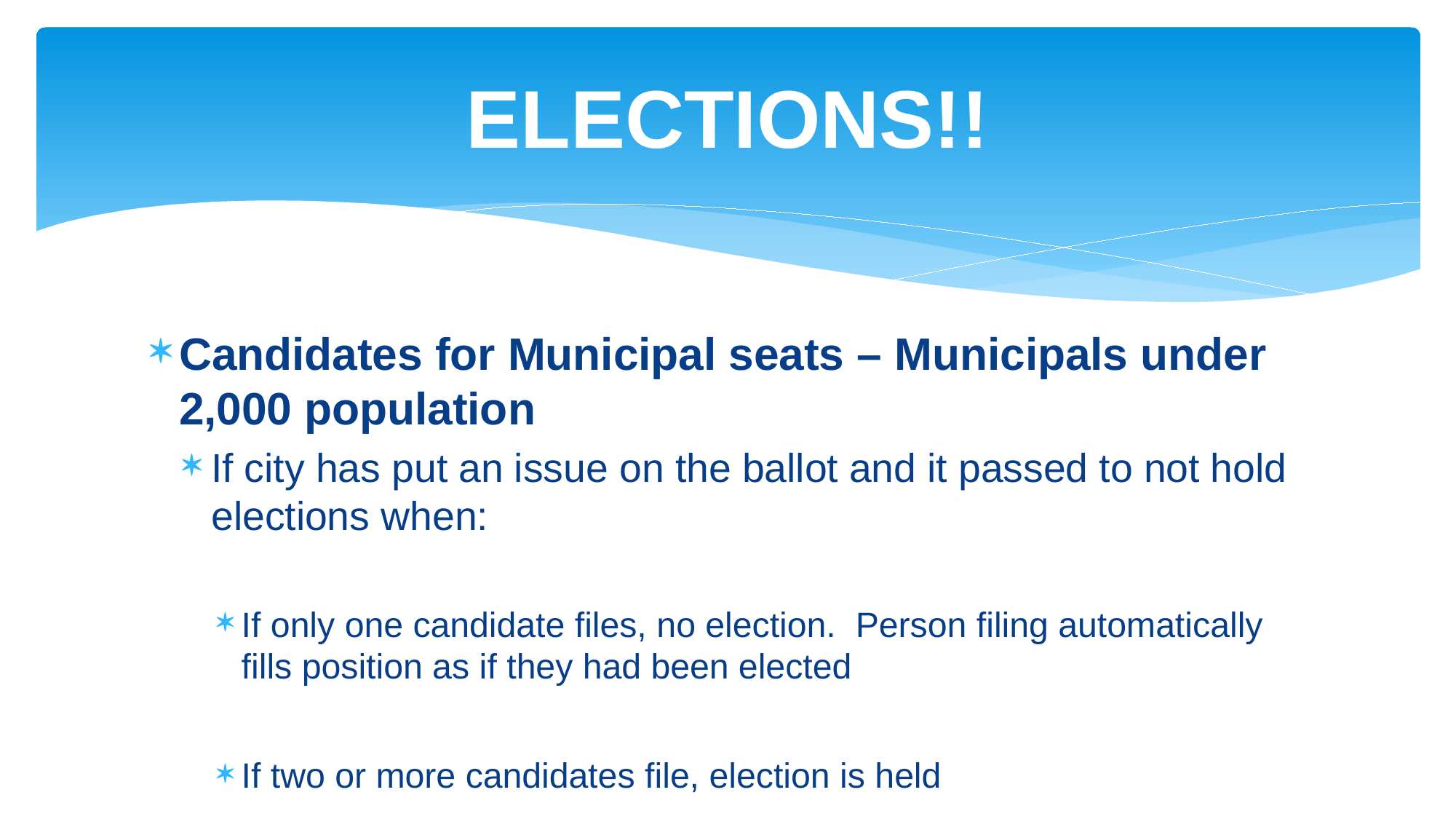

# ELECTIONS!!
Candidates for Municipal seats – Municipals under 2,000 population
If city has put an issue on the ballot and it passed to not hold elections when:

If only one candidate files, no election.  Person filing automatically fills position as if they had been elected

If two or more candidates file, election is held